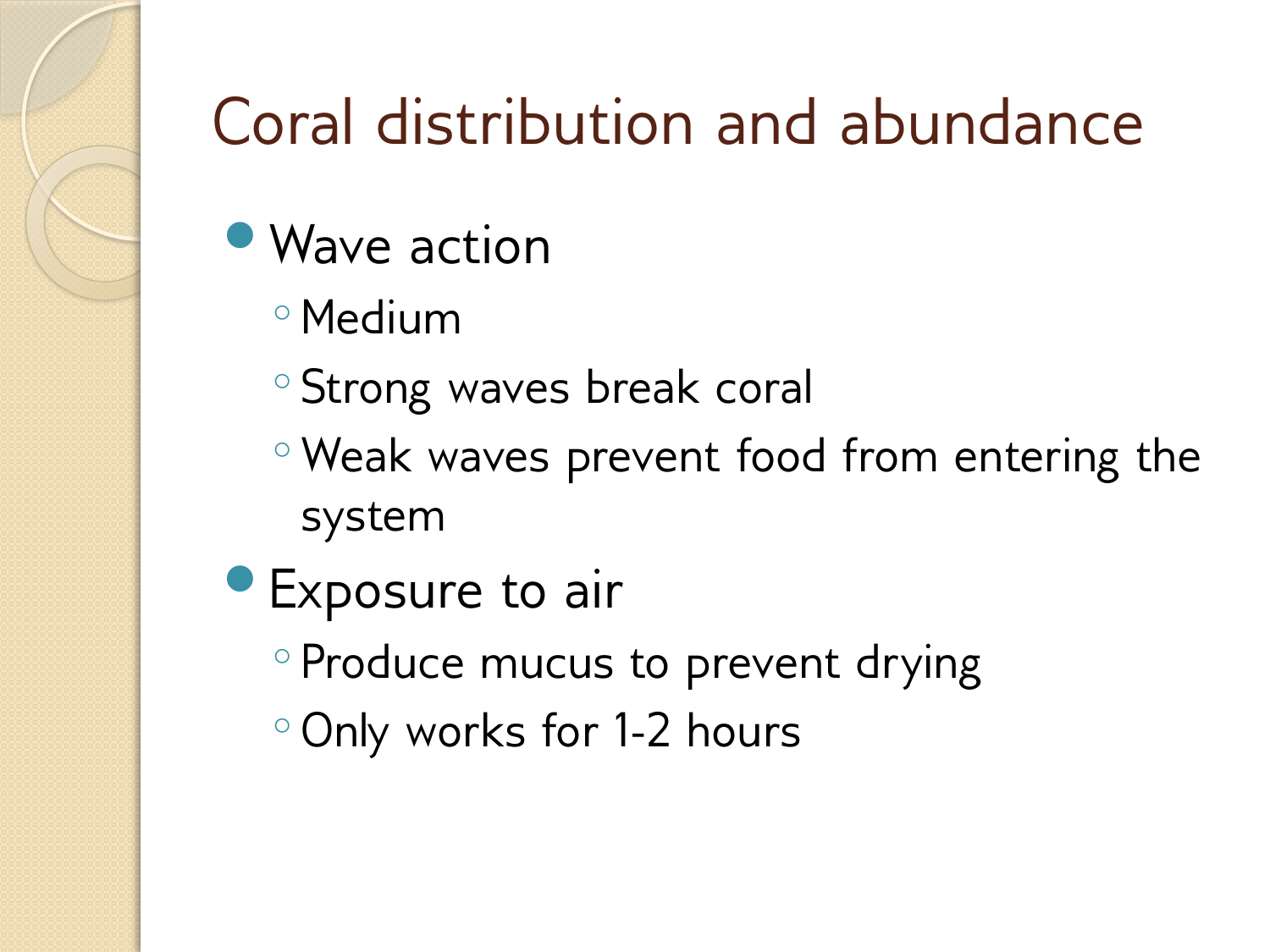

# Coral distribution and abundance
Wave action
Medium
Strong waves break coral
Weak waves prevent food from entering the system
Exposure to air
Produce mucus to prevent drying
Only works for 1-2 hours